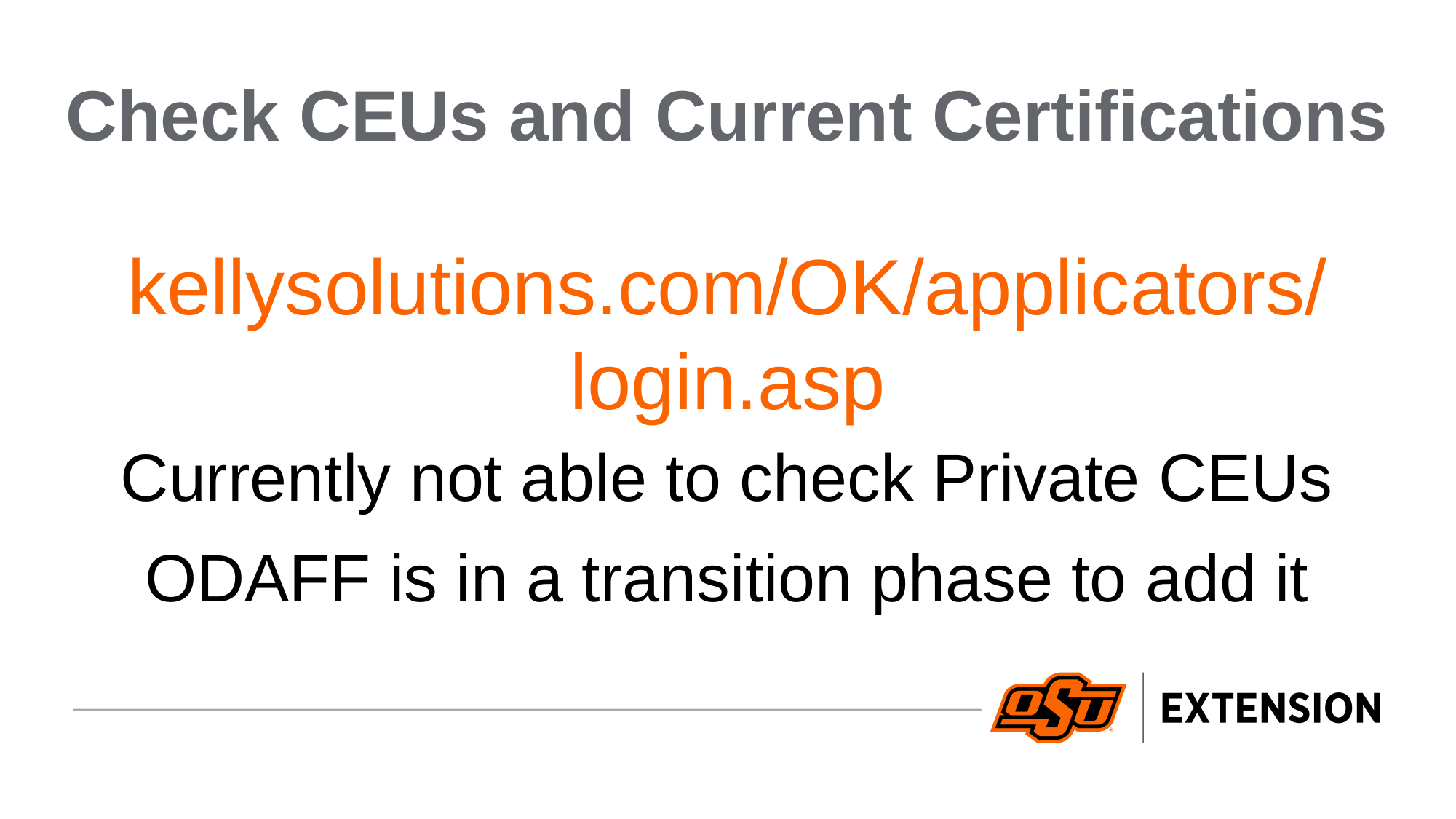

Check CEUs and Current Certifications
kellysolutions.com/OK/applicators/login.asp
Currently not able to check Private CEUs
ODAFF is in a transition phase to add it